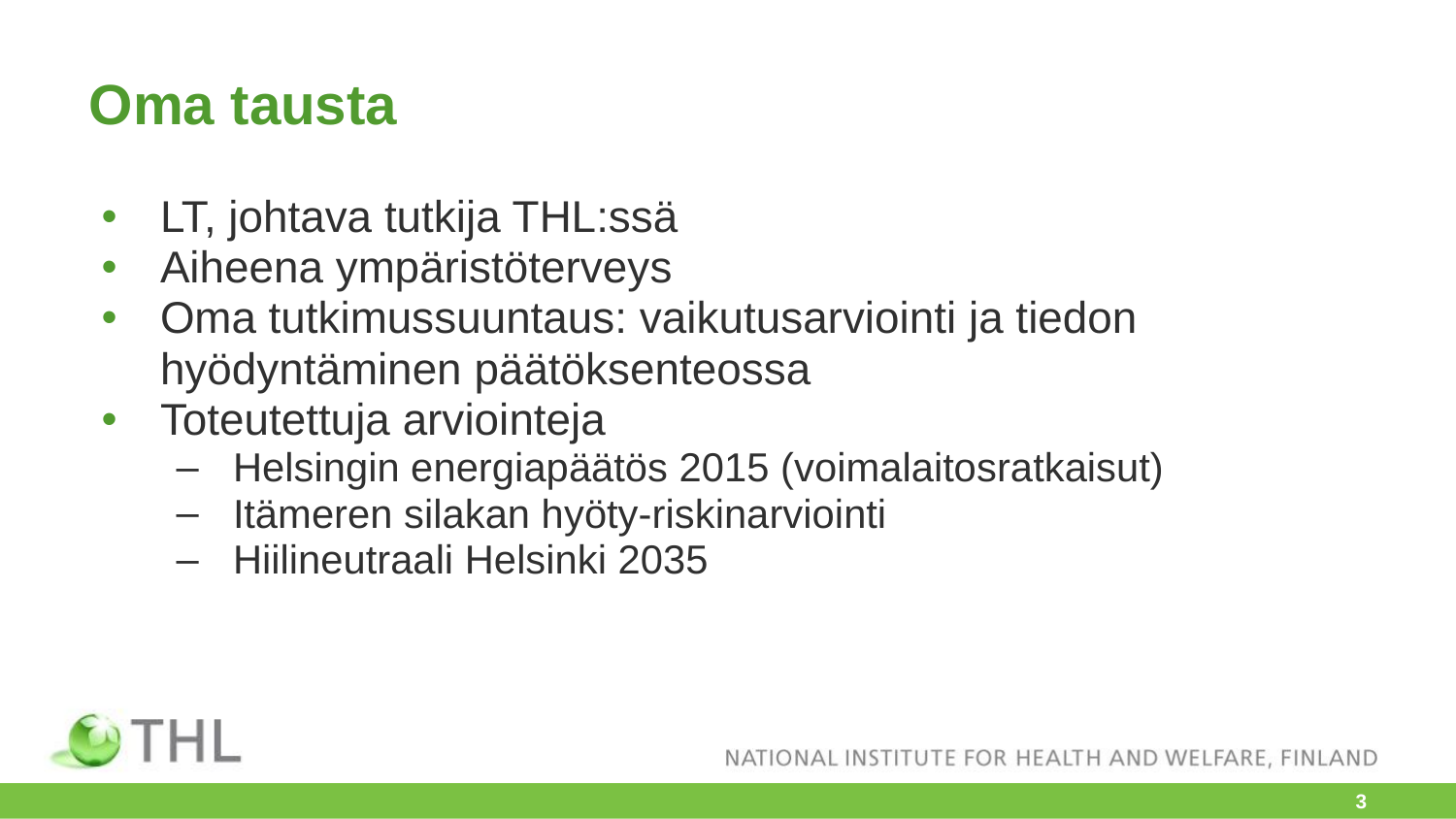

# Oma tausta
LT, johtava tutkija THL:ssä
Aiheena ympäristöterveys
Oma tutkimussuuntaus: vaikutusarviointi ja tiedon hyödyntäminen päätöksenteossa
Toteutettuja arviointeja
Helsingin energiapäätös 2015 (voimalaitosratkaisut)
Itämeren silakan hyöty-riskinarviointi
Hiilineutraali Helsinki 2035
3